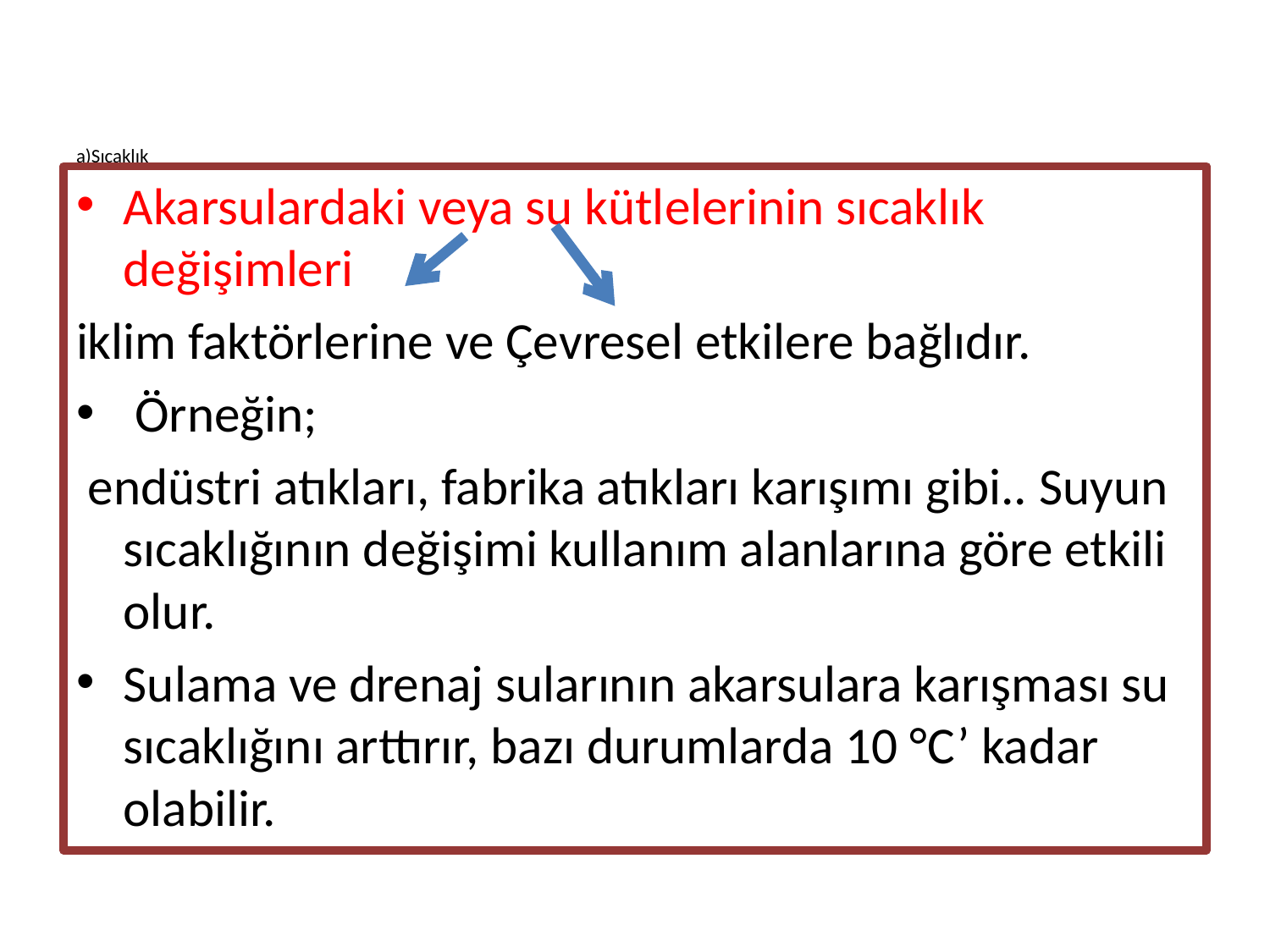

# a)Sıcaklık
Akarsulardaki veya su kütlelerinin sıcaklık değişimleri
iklim faktörlerine ve Çevresel etkilere bağlıdır.
 Örneğin;
 endüstri atıkları, fabrika atıkları karışımı gibi.. Suyun sıcaklığının değişimi kullanım alanlarına göre etkili olur.
Sulama ve drenaj sularının akarsulara karışması su sıcaklığını arttırır, bazı durumlarda 10 °C’ kadar olabilir.